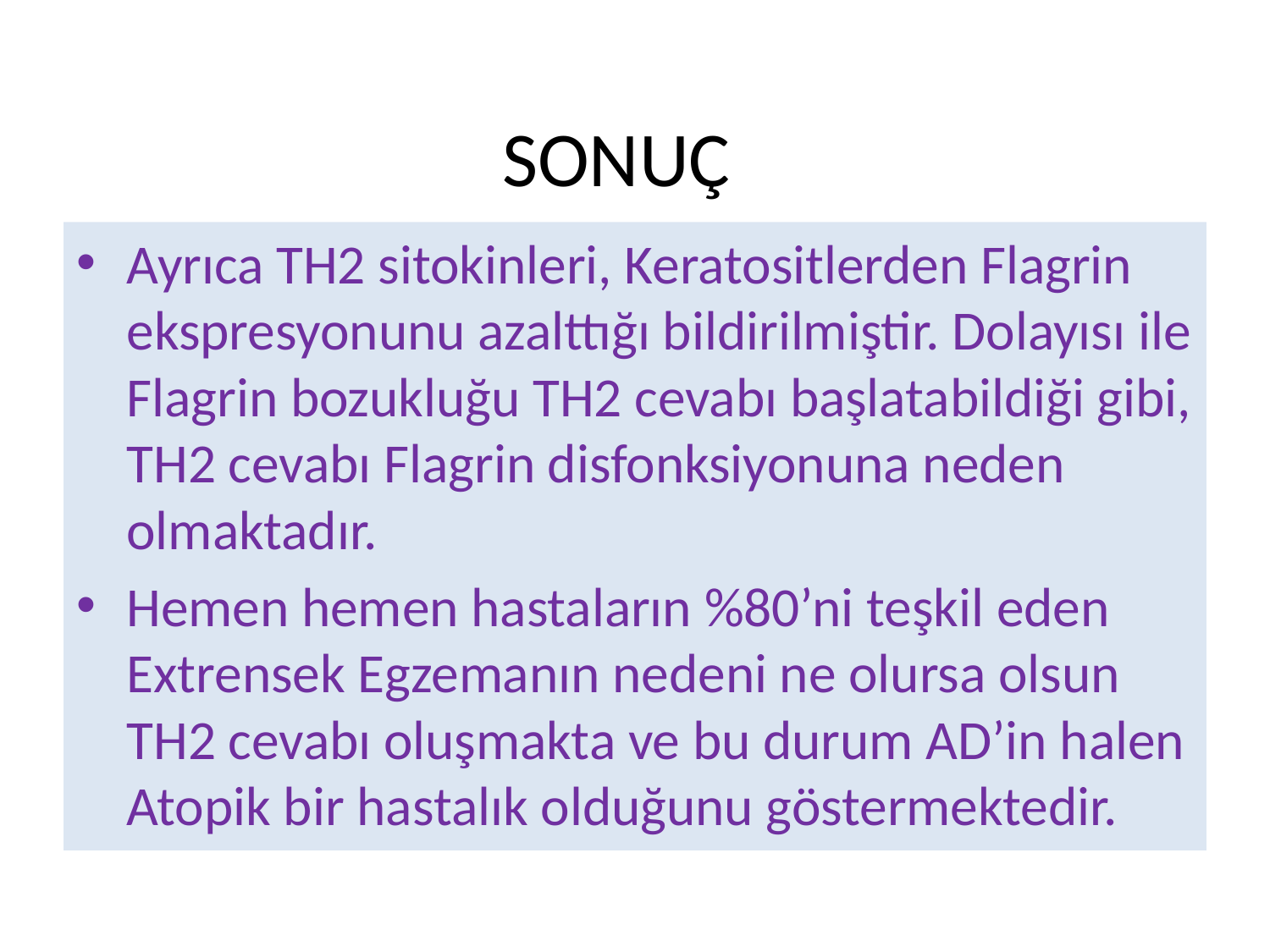

# SONUÇ
Ayrıca TH2 sitokinleri, Keratositlerden Flagrin ekspresyonunu azalttığı bildirilmiştir. Dolayısı ile Flagrin bozukluğu TH2 cevabı başlatabildiği gibi, TH2 cevabı Flagrin disfonksiyonuna neden olmaktadır.
Hemen hemen hastaların %80’ni teşkil eden Extrensek Egzemanın nedeni ne olursa olsun TH2 cevabı oluşmakta ve bu durum AD’in halen Atopik bir hastalık olduğunu göstermektedir.